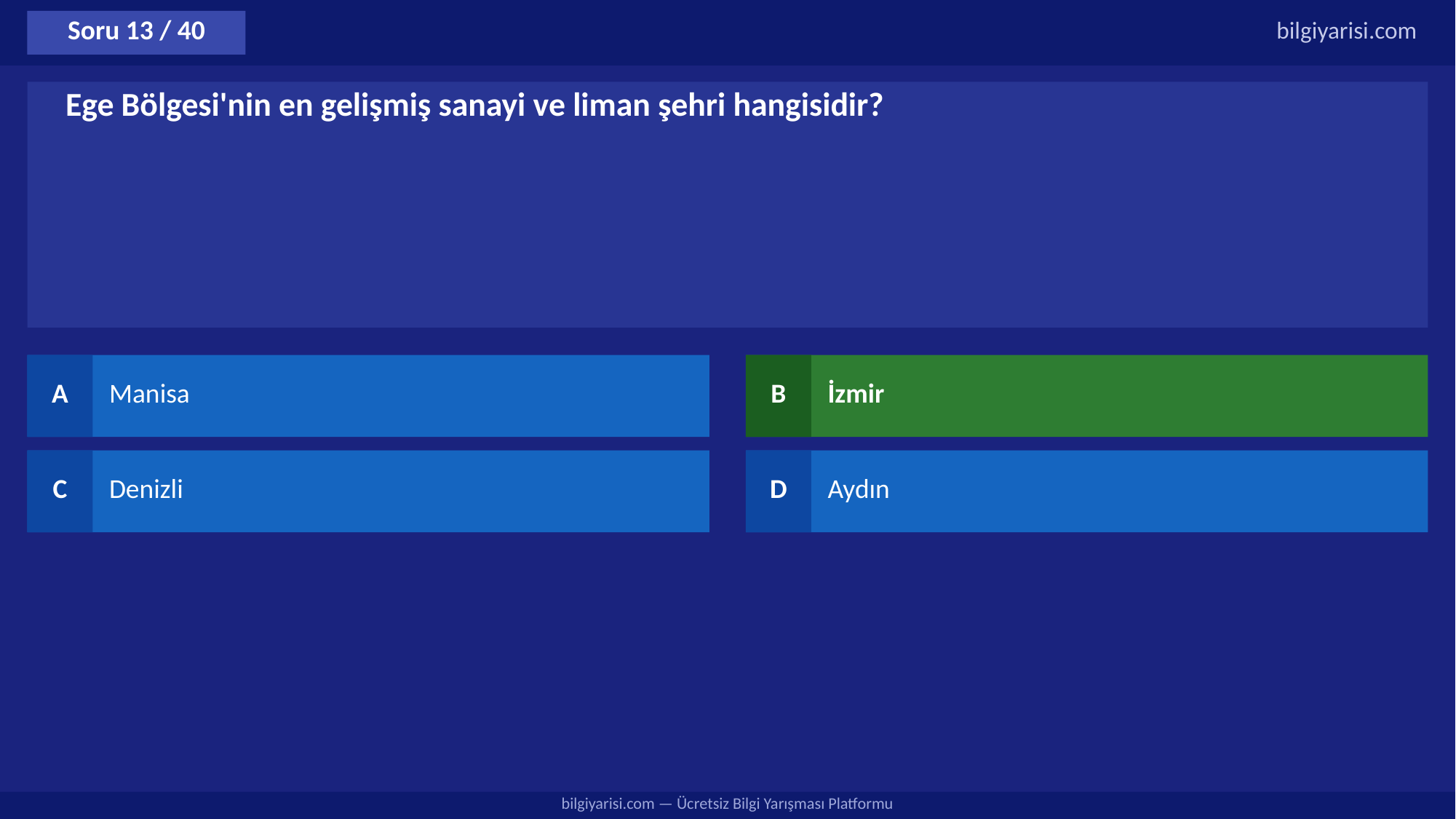

Soru 13 / 40
bilgiyarisi.com

Ege Bölgesi'nin en gelişmiş sanayi ve liman şehri hangisidir?

A
Manisa

B
İzmir

C
Denizli

D
Aydın
bilgiyarisi.com — Ücretsiz Bilgi Yarışması Platformu